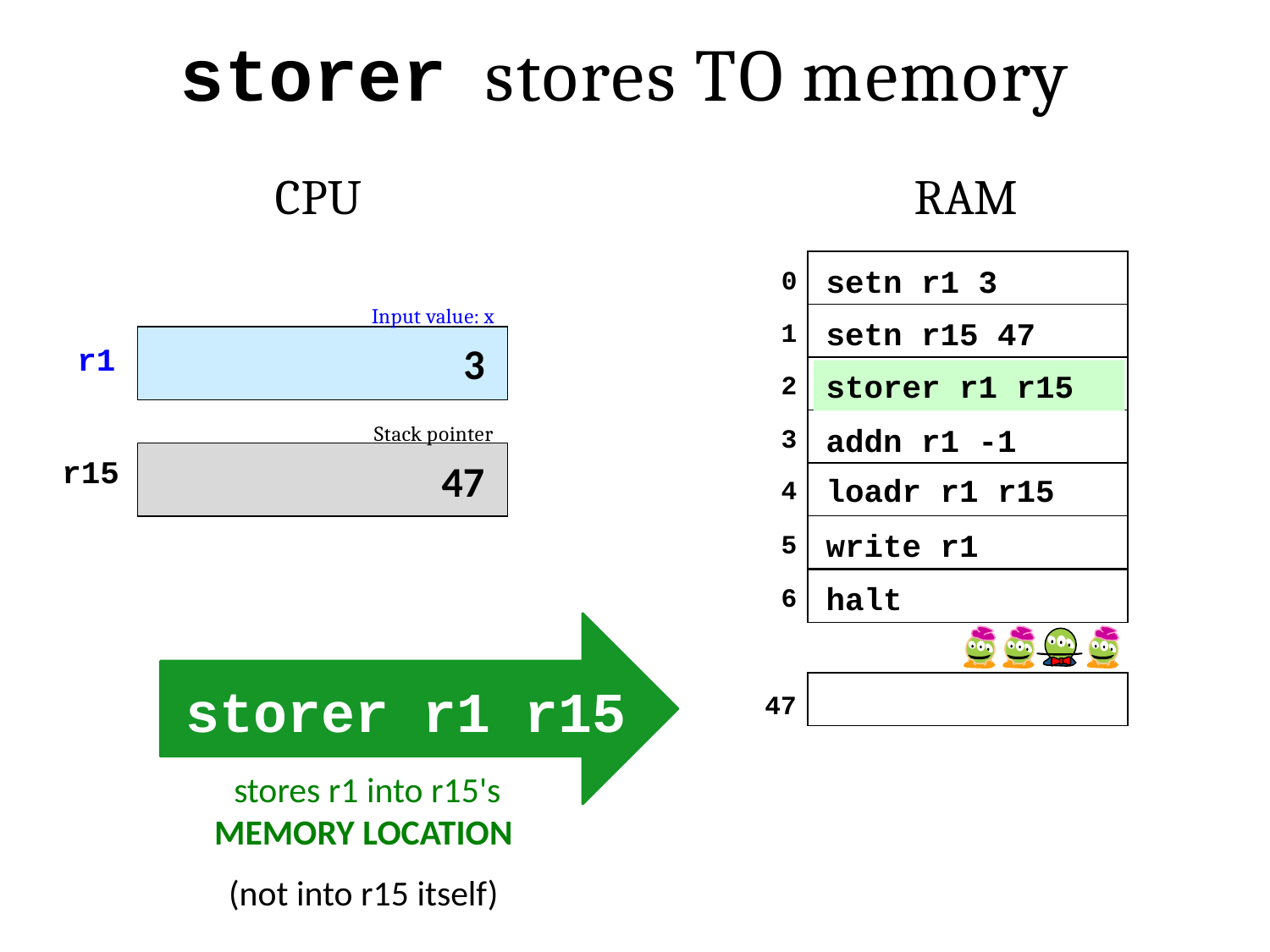

storer  stores TO memory
CPU
RAM

setn r1 3
0
Input value: x

setn r15 47
1

3
r1

storer r1 r15
2

Stack pointer
addn r1 -1
3

r15
47

loadr r1 r15
4

write r1
5

halt
6

storer r1 r15

47
stores r1 into r15's MEMORY LOCATION
(not into r15 itself)